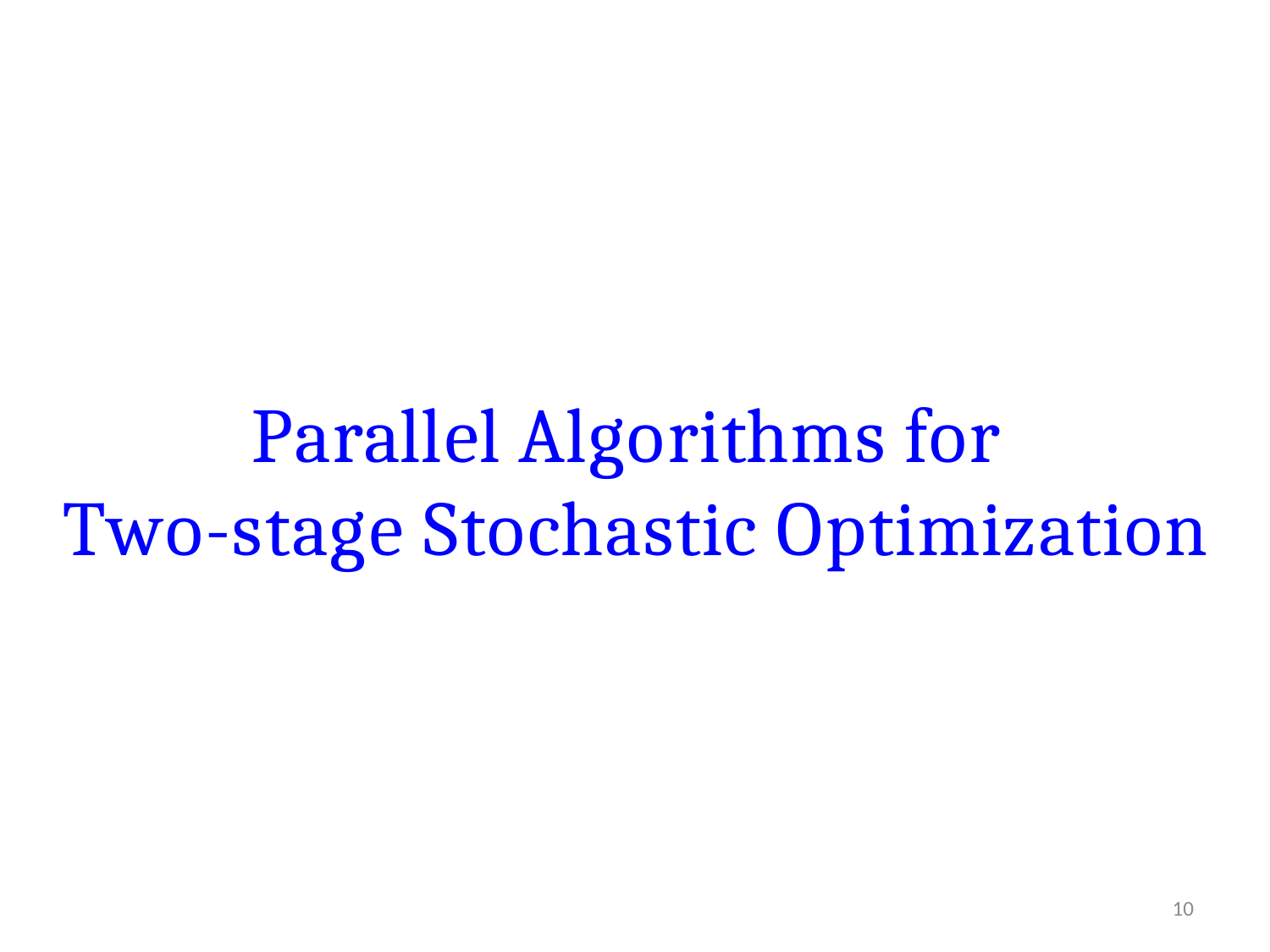

# Parallel Algorithms for Two-stage Stochastic Optimization
10